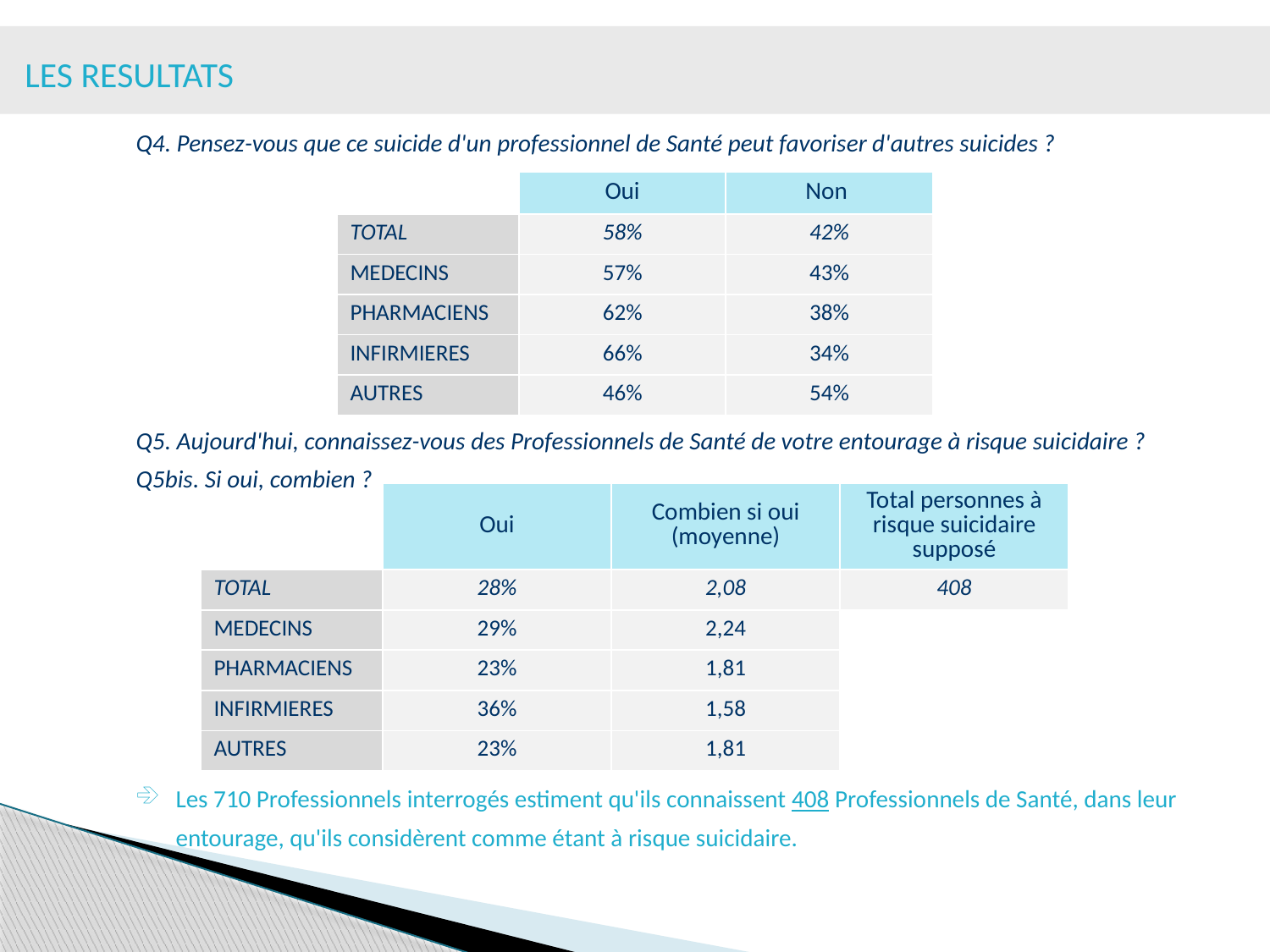

LES RESULTATS
Q4. Pensez-vous que ce suicide d'un professionnel de Santé peut favoriser d'autres suicides ?
|  | Oui | Non |
| --- | --- | --- |
| TOTAL | 58% | 42% |
| MEDECINS | 57% | 43% |
| PHARMACIENS | 62% | 38% |
| INFIRMIERES | 66% | 34% |
| AUTRES | 46% | 54% |
Q5. Aujourd'hui, connaissez-vous des Professionnels de Santé de votre entourage à risque suicidaire ?
Q5bis. Si oui, combien ?
|  | Oui | Combien si oui (moyenne) | Total personnes à risque suicidaire supposé |
| --- | --- | --- | --- |
| TOTAL | 28% | 2,08 | 408 |
| MEDECINS | 29% | 2,24 |  |
| PHARMACIENS | 23% | 1,81 |  |
| INFIRMIERES | 36% | 1,58 |  |
| AUTRES | 23% | 1,81 |  |
Les 710 Professionnels interrogés estiment qu'ils connaissent 408 Professionnels de Santé, dans leur entourage, qu'ils considèrent comme étant à risque suicidaire.